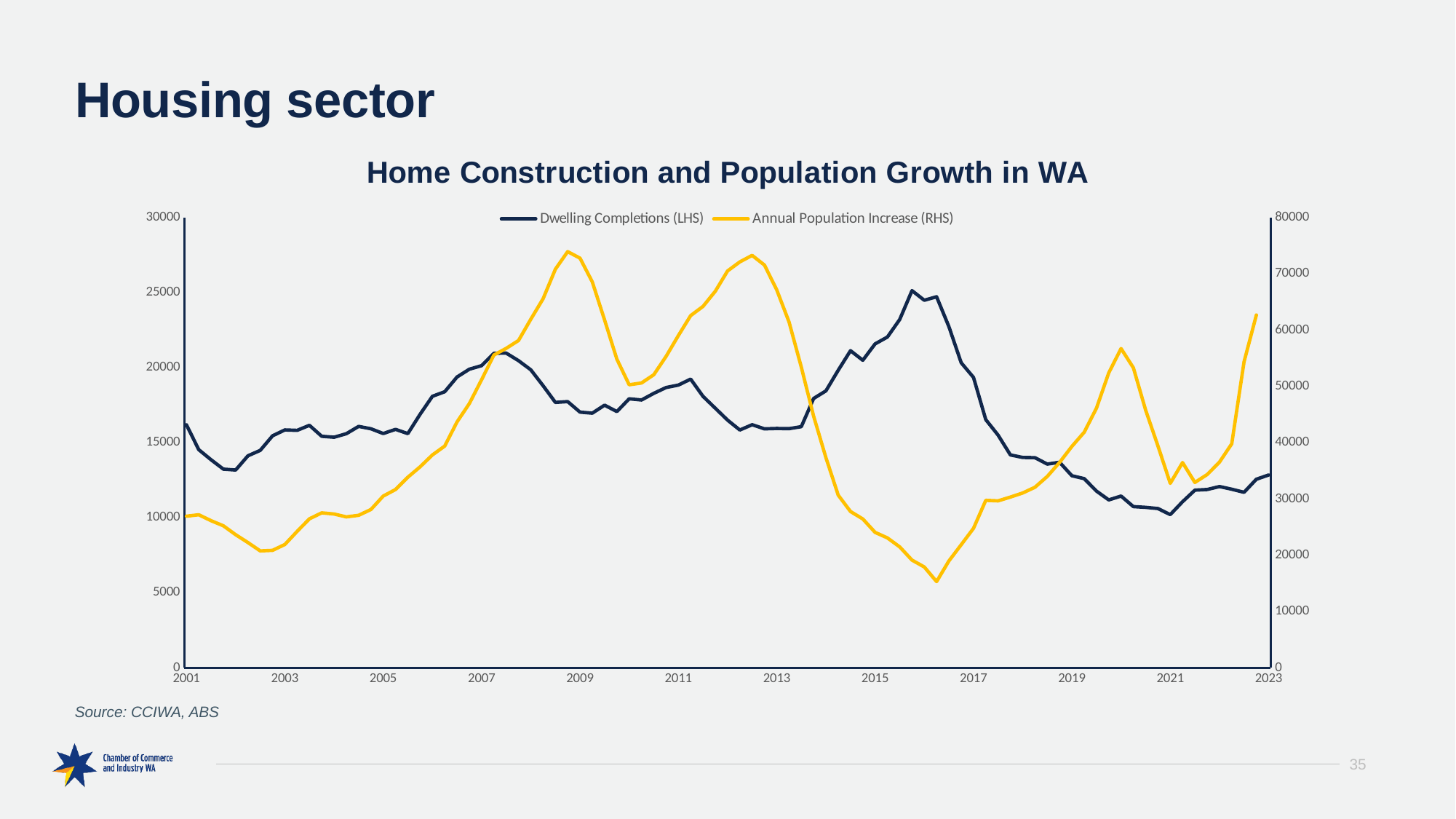

# Housing sector

### Chart: Home Construction and Population Growth in WA

| Category | Dwelling Completions (LHS) | Annual Population Increase (RHS) |
|---|---|---|
| 36951 | 16186.0 | 26924.0 |
| 37043 | 14529.0 | 27181.0 |
| 37135 | 13857.0 | 26130.0 |
| 37226 | 13232.0 | 25221.0 |
| 37316 | 13172.0 | 23640.0 |
| 37408 | 14120.0 | 22238.0 |
| 37500 | 14480.0 | 20763.0 |
| 37591 | 15450.0 | 20858.0 |
| 37681 | 15843.0 | 21896.0 |
| 37773 | 15815.0 | 24229.0 |
| 37865 | 16150.0 | 26453.0 |
| 37956 | 15420.0 | 27520.0 |
| 38047 | 15357.0 | 27314.0 |
| 38139 | 15592.0 | 26801.0 |
| 38231 | 16077.0 | 27083.0 |
| 38322 | 15921.0 | 28111.0 |
| 38412 | 15604.0 | 30499.0 |
| 38504 | 15881.0 | 31665.0 |
| 38596 | 15598.0 | 33846.0 |
| 38687 | 16889.0 | 35695.0 |
| 38777 | 18085.0 | 37806.0 |
| 38869 | 18388.0 | 39374.0 |
| 38961 | 19371.0 | 43673.0 |
| 39052 | 19891.0 | 46931.0 |
| 39142 | 20128.0 | 51183.0 |
| 39234 | 20948.0 | 55558.0 |
| 39326 | 20963.0 | 56744.0 |
| 39417 | 20460.0 | 58139.0 |
| 39508 | 19850.0 | 61919.0 |
| 39600 | 18790.0 | 65561.0 |
| 39692 | 17678.0 | 70806.0 |
| 39783 | 17734.0 | 73922.0 |
| 39873 | 17031.0 | 72765.0 |
| 39965 | 16962.0 | 68550.0 |
| 40057 | 17497.0 | 61773.0 |
| 40148 | 17070.0 | 54819.0 |
| 40238 | 17920.0 | 50272.0 |
| 40330 | 17840.0 | 50595.0 |
| 40422 | 18284.0 | 52060.0 |
| 40513 | 18670.0 | 55316.0 |
| 40603 | 18833.0 | 59022.0 |
| 40695 | 19230.0 | 62564.0 |
| 40787 | 18082.0 | 64197.0 |
| 40878 | 17291.0 | 66884.0 |
| 40969 | 16495.0 | 70497.0 |
| 41061 | 15837.0 | 72098.0 |
| 41153 | 16189.0 | 73264.0 |
| 41244 | 15914.0 | 71542.0 |
| 41334 | 15941.0 | 67134.0 |
| 41426 | 15927.0 | 61437.0 |
| 41518 | 16062.0 | 53409.0 |
| 41609 | 17939.0 | 44699.0 |
| 41699 | 18449.0 | 37314.0 |
| 41791 | 19822.0 | 30664.0 |
| 41883 | 21124.0 | 27757.0 |
| 41974 | 20485.0 | 26431.0 |
| 42064 | 21576.0 | 24048.0 |
| 42156 | 22035.0 | 23064.0 |
| 42248 | 23202.0 | 21467.0 |
| 42339 | 25124.0 | 19126.0 |
| 42430 | 24483.0 | 17902.0 |
| 42522 | 24718.0 | 15306.0 |
| 42614 | 22722.0 | 18983.0 |
| 42705 | 20318.0 | 21861.0 |
| 42795 | 19342.0 | 24770.0 |
| 42887 | 16528.0 | 29742.0 |
| 42979 | 15498.0 | 29646.0 |
| 43070 | 14178.0 | 30322.0 |
| 43160 | 14011.0 | 31044.0 |
| 43252 | 13992.0 | 32072.0 |
| 43344 | 13568.0 | 33983.0 |
| 43435 | 13690.0 | 36476.0 |
| 43525 | 12792.0 | 39321.0 |
| 43617 | 12598.0 | 41833.0 |
| 43709 | 11767.0 | 46125.0 |
| 43800 | 11181.0 | 52395.0 |
| 43891 | 11439.0 | 56709.0 |
| 43983 | 10735.0 | 53287.0 |
| 44075 | 10687.0 | 45755.0 |
| 44166 | 10607.0 | 39388.0 |
| 44256 | 10201.0 | 32755.0 |
| 44348 | 11062.0 | 36453.0 |
| 44440 | 11832.0 | 32914.0 |
| 44531 | 11874.0 | 34324.0 |
| 44621 | 12072.0 | 36531.0 |
| 44713 | 11893.0 | 39783.0 |
| 44805 | 11689.0 | 54349.0 |
| 44896 | 12560.0 | 62667.0 |
| 44986 | 12842.0 | None |
Source: CCIWA, ABS
35